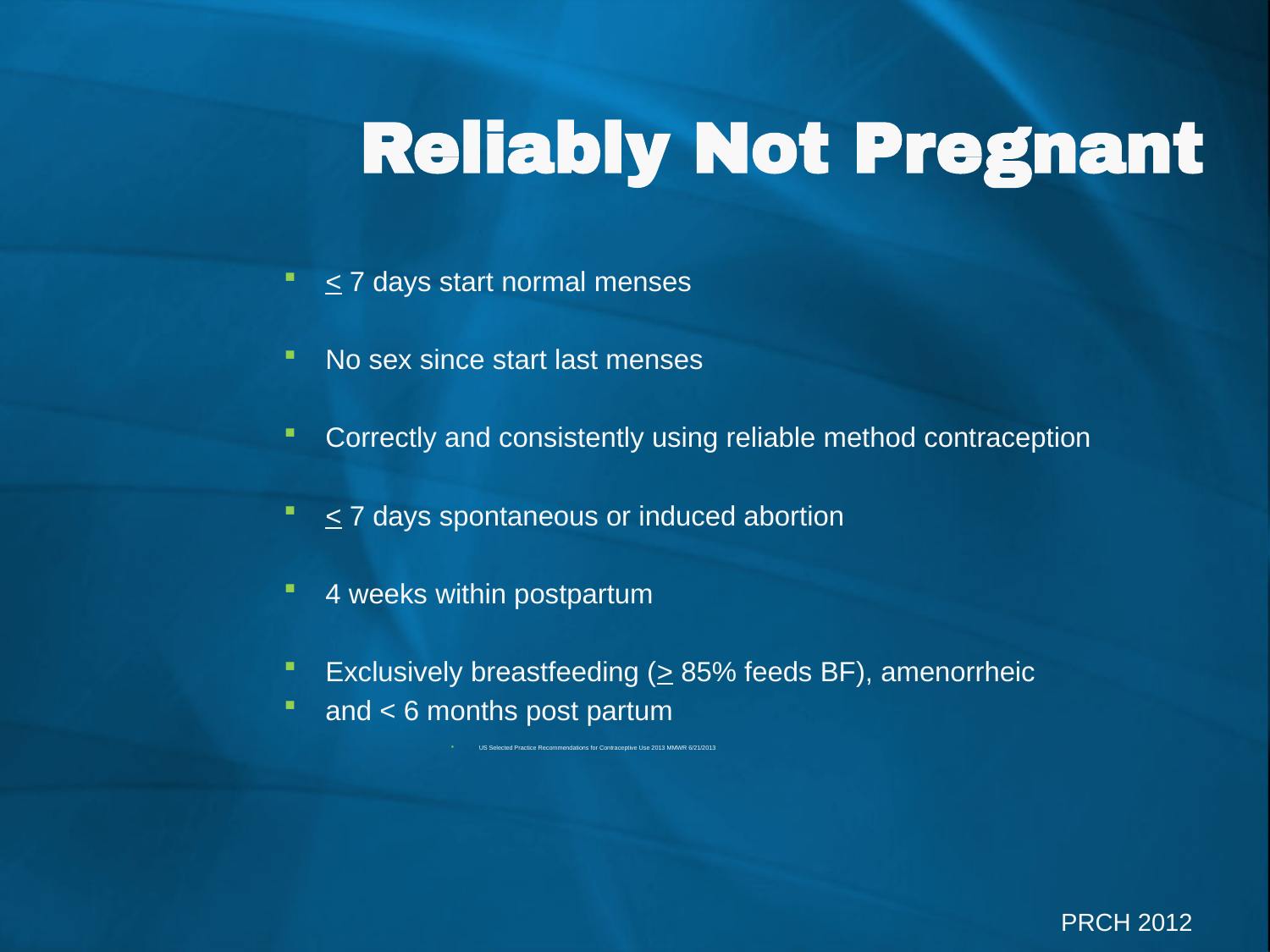

# Reliably Not Pregnant
< 7 days start normal menses

No sex since start last menses

Correctly and consistently using reliable method contraception

< 7 days spontaneous or induced abortion

4 weeks within postpartum

Exclusively breastfeeding (> 85% feeds BF), amenorrheic
and < 6 months post partum

US Selected Practice Recommendations for Contraceptive Use 2013 MMWR 6/21/2013